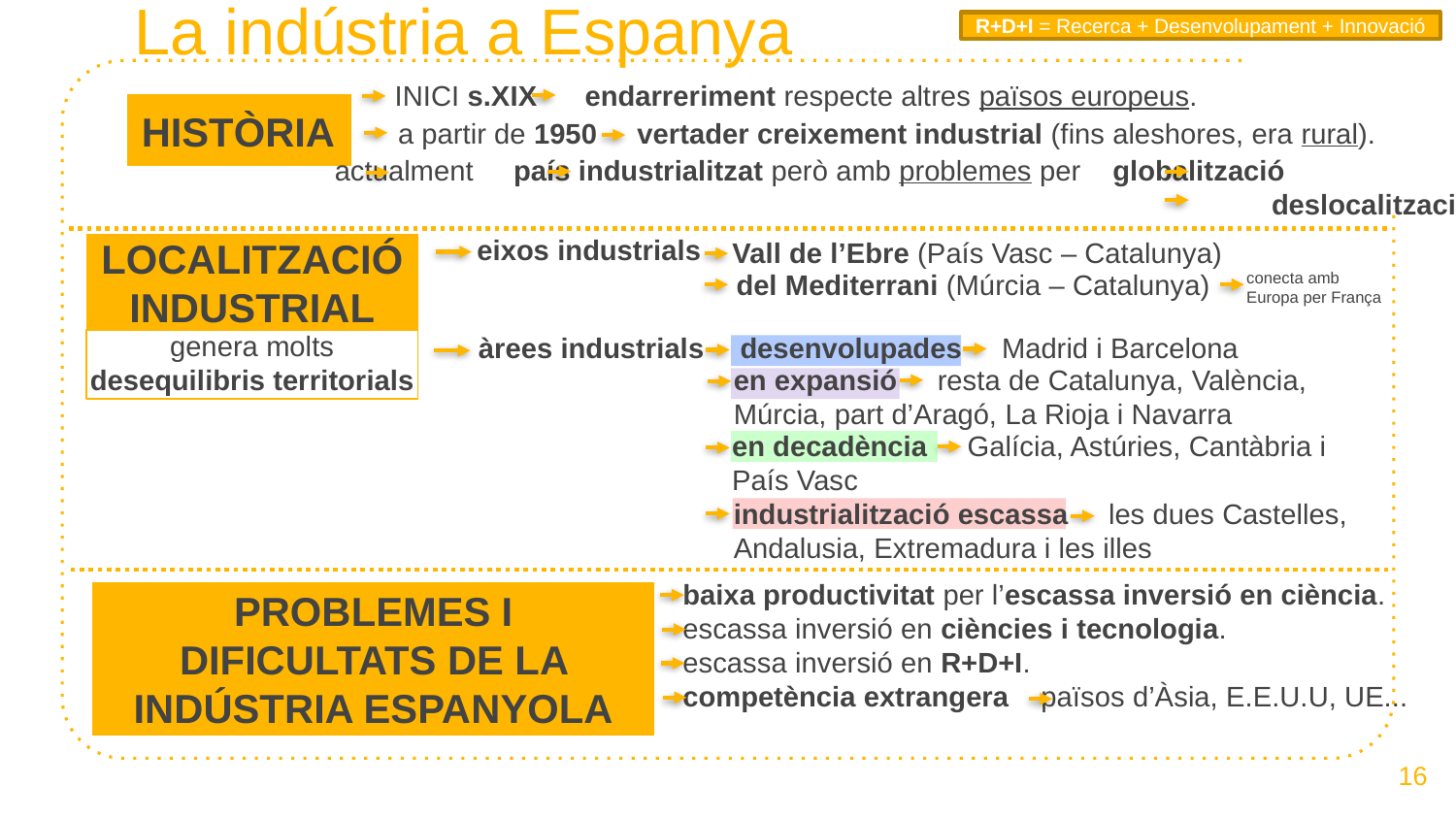

La indústria a Espanya
R+D+I = Recerca + Desenvolupament + Innovació
INICI s.XIX      endarreriment respecte altres països europeus.
HISTÒRIA
a partir de 1950     vertader creixement industrial (fins aleshores, era rural).
actualment     país industrialitzat però amb problemes per    globalització
                                                                                                                     deslocalització
eixos industrials
Vall de l’Ebre (País Vasc – Catalunya)
LOCALITZACIÓ INDUSTRIAL
del Mediterrani (Múrcia – Catalunya)
conecta amb Europa per França
genera molts desequilibris territorials
àrees industrials
desenvolupades     Madrid i Barcelona

en expansió     resta de Catalunya, València, Múrcia, part d’Aragó, La Rioja i Navarra

en decadència     Galícia, Astúries, Cantàbria i País Vasc

industrialització escassa     les dues Castelles, Andalusia, Extremadura i les illes

baixa productivitat per l’escassa inversió en ciència.
escassa inversió en ciències i tecnologia.
escassa inversió en R+D+I.
competència extrangera    països d’Àsia, E.E.U.U, UE...
PROBLEMES I DIFICULTATS DE LA INDÚSTRIA ESPANYOLA
16